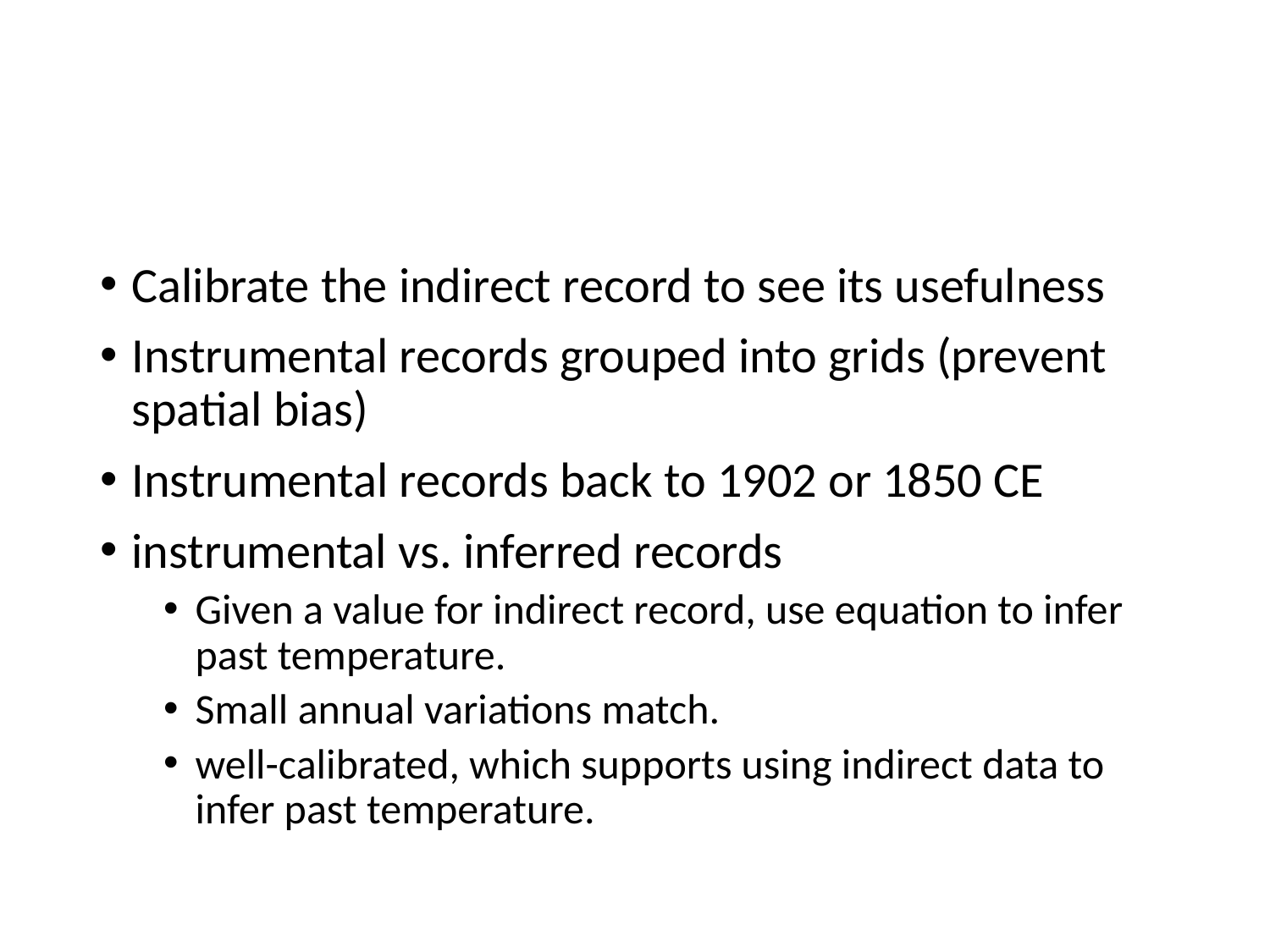

#
Calibrate the indirect record to see its usefulness
Instrumental records grouped into grids (prevent spatial bias)
Instrumental records back to 1902 or 1850 CE
instrumental vs. inferred records
Given a value for indirect record, use equation to infer past temperature.
Small annual variations match.
well-calibrated, which supports using indirect data to infer past temperature.